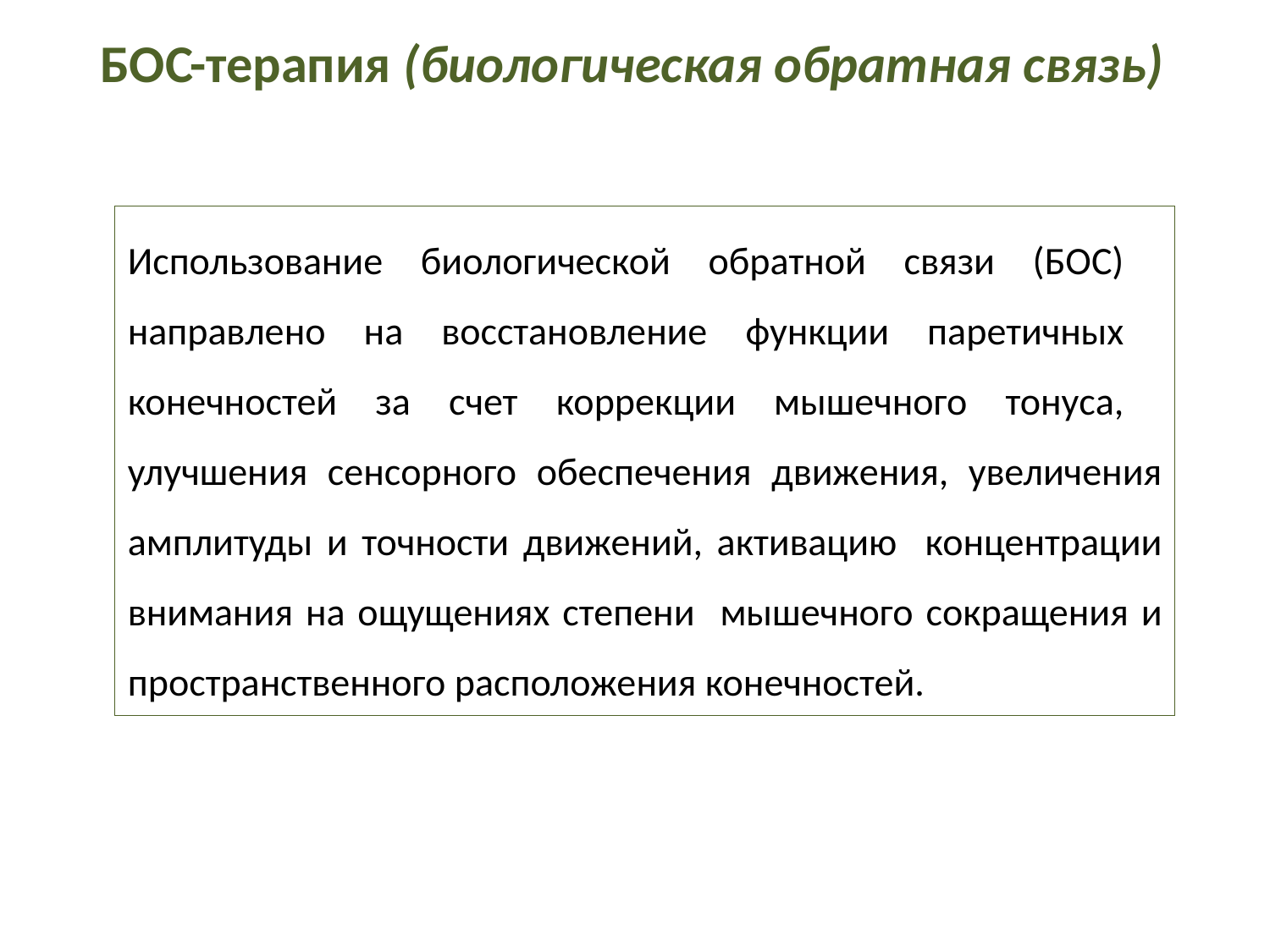

БОС-терапия (биологическая обратная связь)
Использование биологической обратной связи (БОС)  направлено на восстановление функции паретичных  конечностей за счет коррекции мышечного тонуса,  улучшения сенсорного обеспечения движения, увеличения амплитуды и точности движений, активацию  концентрации внимания на ощущениях степени  мышечного сокращения и пространственного расположения конечностей.